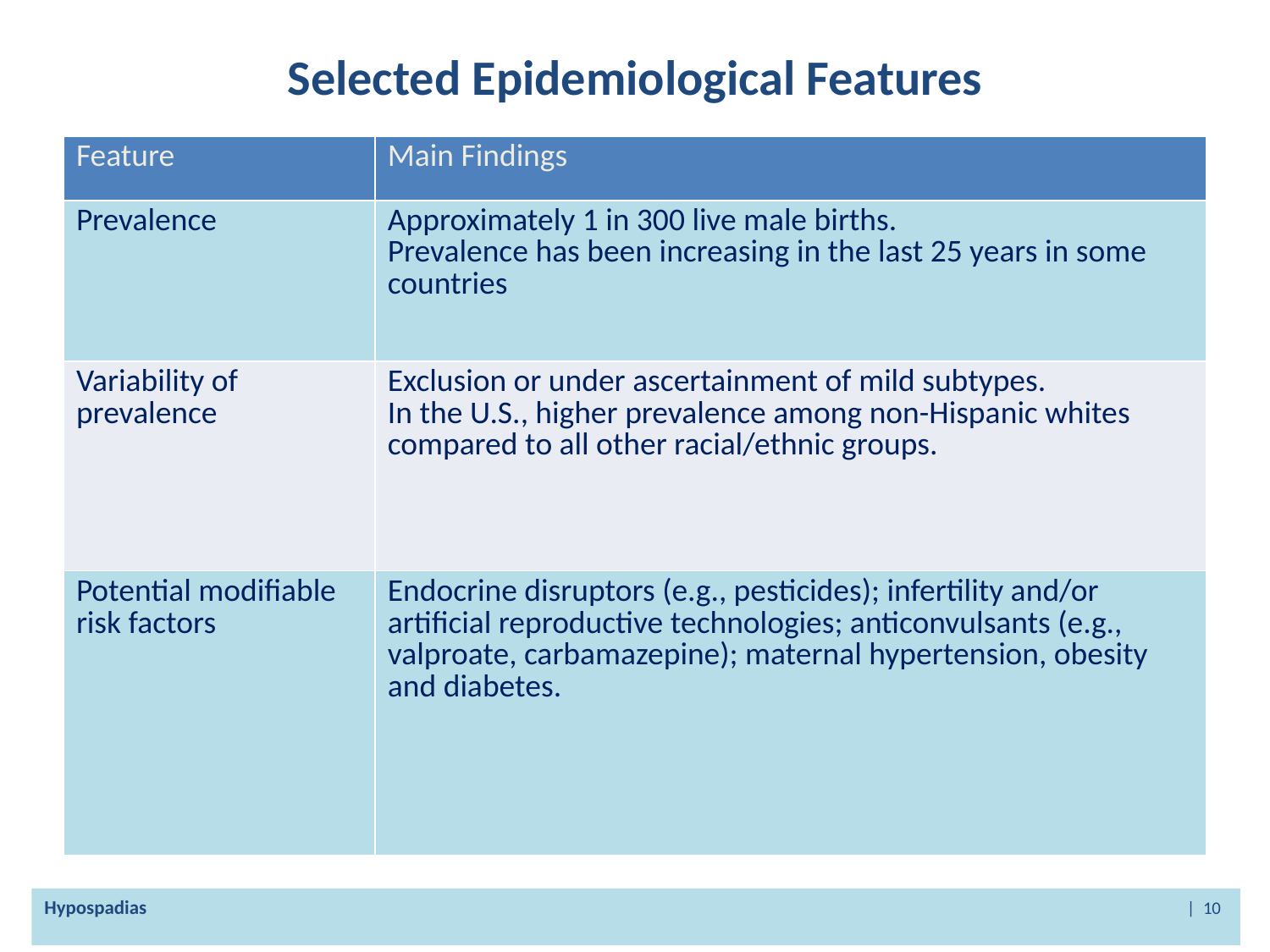

# Selected Epidemiological Features
| Feature | Main Findings |
| --- | --- |
| Prevalence | Approximately 1 in 300 live male births. Prevalence has been increasing in the last 25 years in some countries |
| Variability of prevalence | Exclusion or under ascertainment of mild subtypes. In the U.S., higher prevalence among non-Hispanic whites compared to all other racial/ethnic groups. |
| Potential modifiable risk factors | Endocrine disruptors (e.g., pesticides); infertility and/or artificial reproductive technologies; anticonvulsants (e.g., valproate, carbamazepine); maternal hypertension, obesity and diabetes. |
Hypospadias                                                                                                                                                                                                                                          |  10